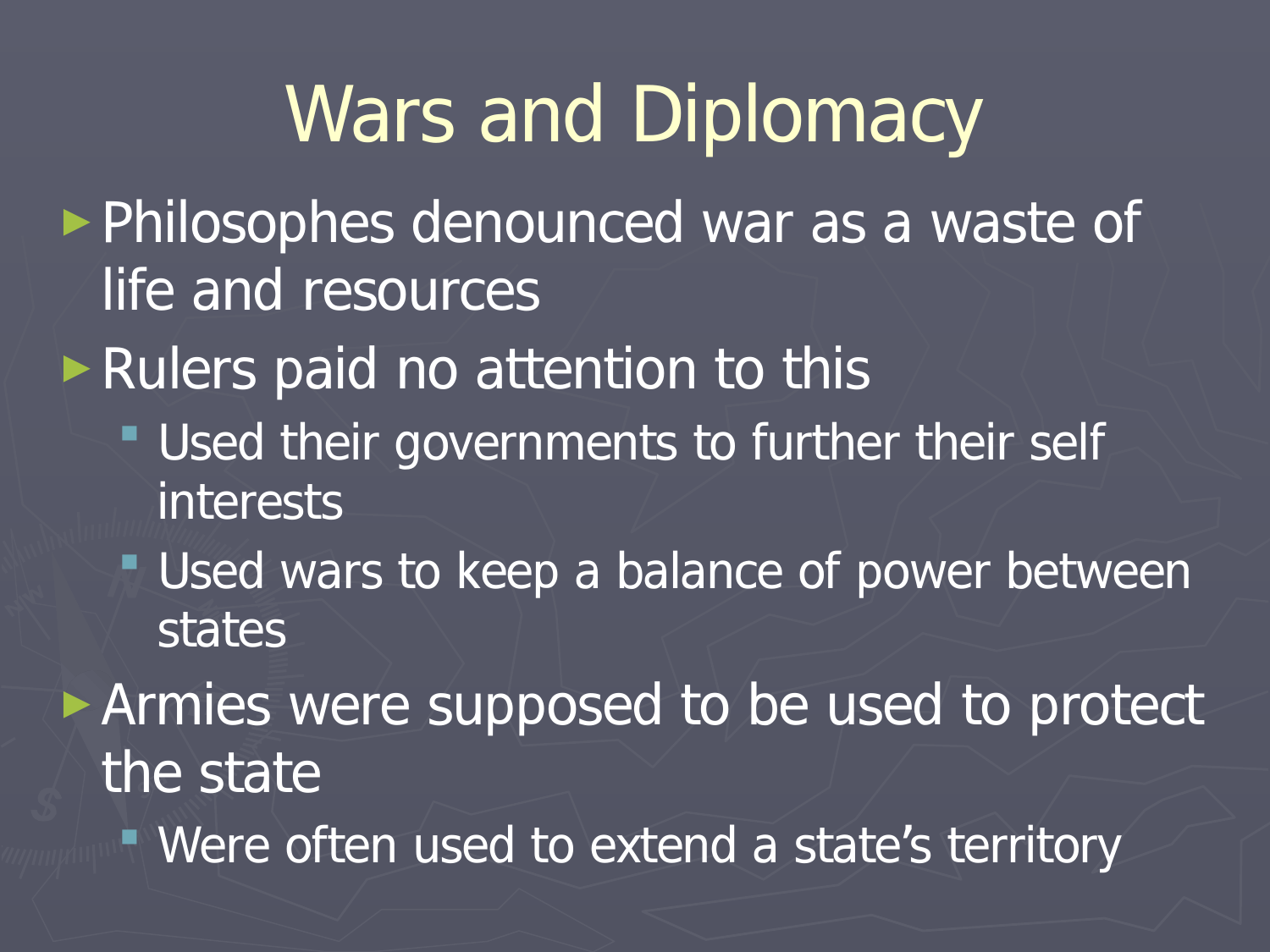

# Wars and Diplomacy
Philosophes denounced war as a waste of life and resources
Rulers paid no attention to this
Used their governments to further their self interests
Used wars to keep a balance of power between states
Armies were supposed to be used to protect the state
Were often used to extend a state’s territory